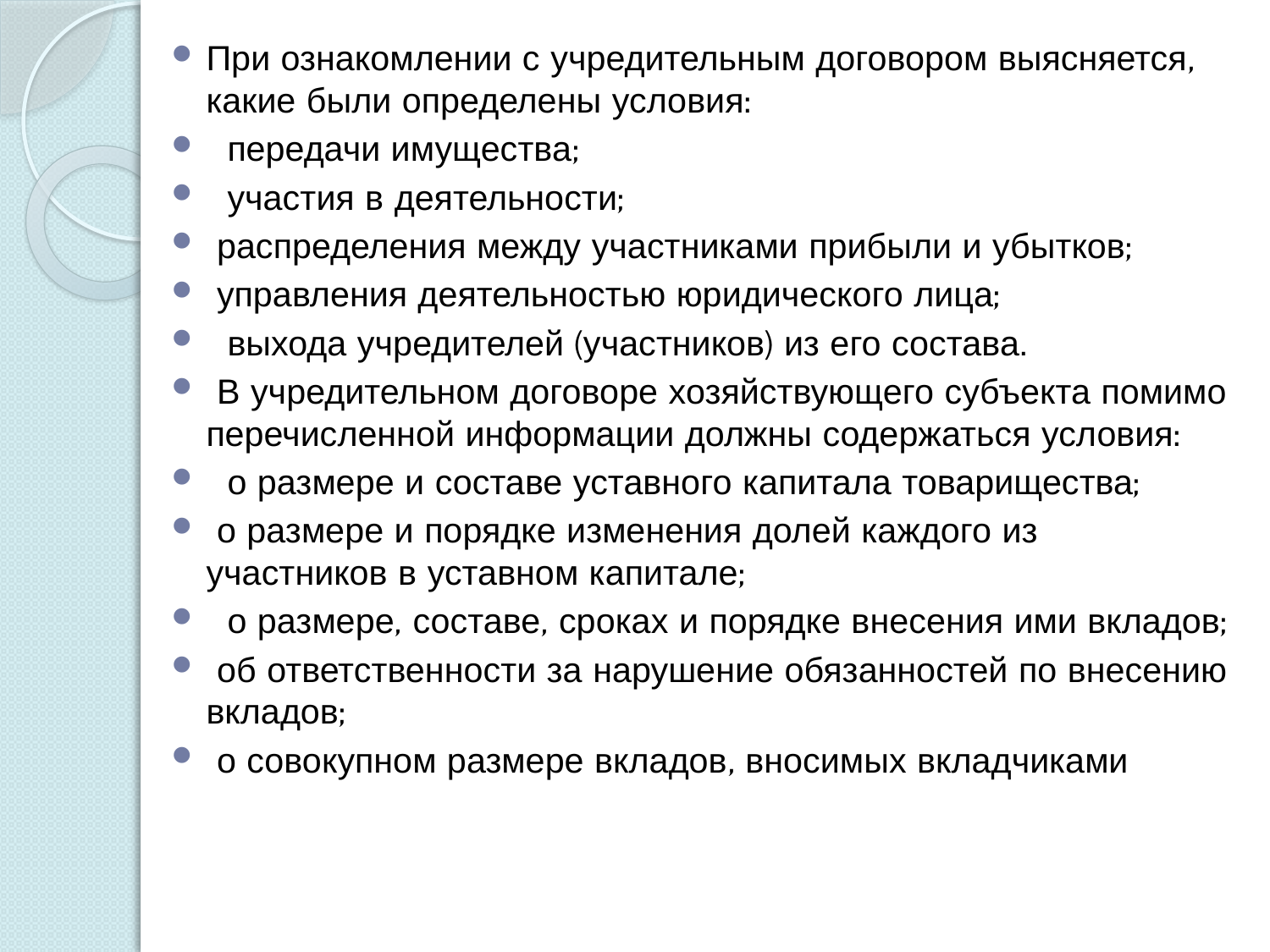

При ознакомлении с учредительным договором выясняется, какие были определены условия:
 ­ передачи имущества;
 ­ участия в деятельности;
­ распределения между участниками прибыли и убытков;
­ управления деятельностью юридического лица;
 ­ выхода учредителей (участников) из его состава.
 В учредительном договоре хозяйствующего субъекта помимо перечисленной информации должны содержаться условия:
 ­ о размере и составе уставного капитала товарищества;
­ о размере и порядке изменения долей каждого из участников в уставном капитале;
 ­ о размере, составе, сроках и порядке внесения ими вкладов;
­ об ответственности за нарушение обязанностей по внесению вкладов;
­ о совокупном размере вкладов, вносимых вкладчиками